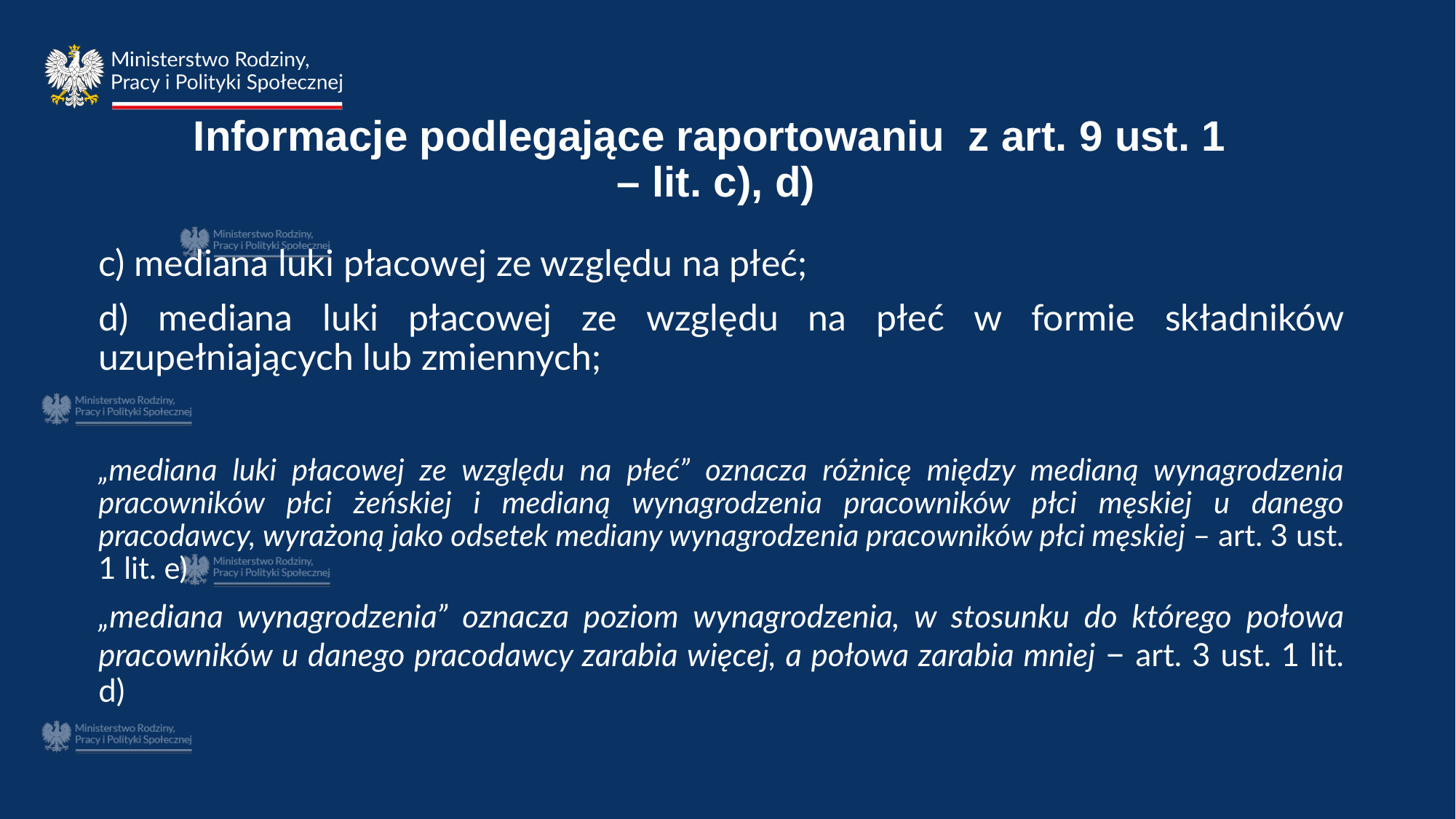

# Informacje podlegające raportowaniu  z art. 9 ust. 1 – lit. c), d)
c) mediana luki płacowej ze względu na płeć;
d) mediana luki płacowej ze względu na płeć w formie składników uzupełniających lub zmiennych;

„mediana luki płacowej ze względu na płeć” oznacza różnicę między medianą wynagrodzenia pracowników płci żeńskiej i medianą wynagrodzenia pracowników płci męskiej u danego pracodawcy, wyrażoną jako odsetek mediany wynagrodzenia pracowników płci męskiej – art. 3 ust. 1 lit. e)
„mediana wynagrodzenia” oznacza poziom wynagrodzenia, w stosunku do którego połowa pracowników u danego pracodawcy zarabia więcej, a połowa zarabia mniej – art. 3 ust. 1 lit. d)